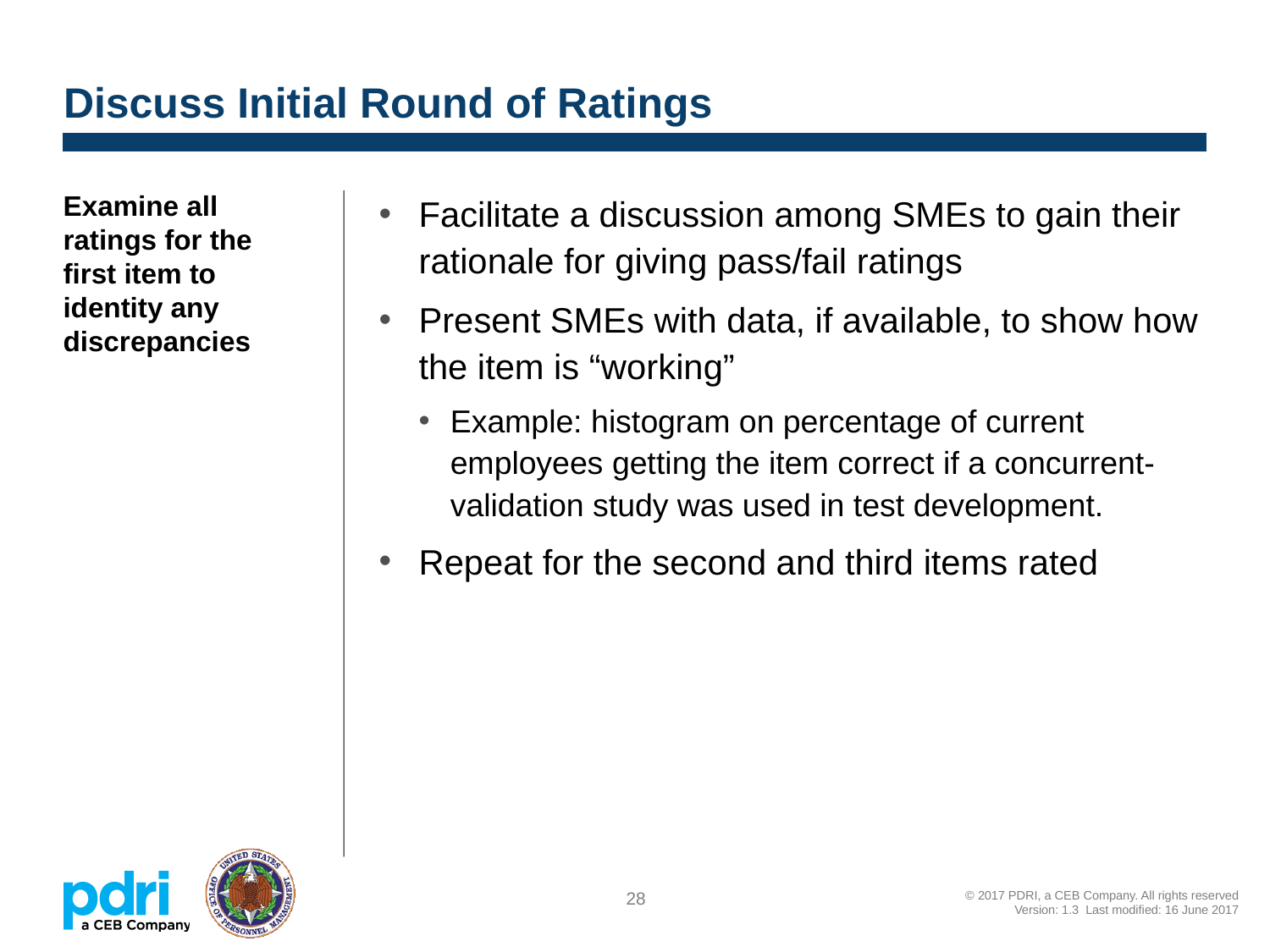

# Discuss Initial Round of Ratings
Examine all ratings for the first item to identity any discrepancies

Facilitate a discussion among SMEs to gain their rationale for giving pass/fail ratings
Present SMEs with data, if available, to show how the item is “working”
Example: histogram on percentage of current employees getting the item correct if a concurrent-validation study was used in test development.
Repeat for the second and third items rated